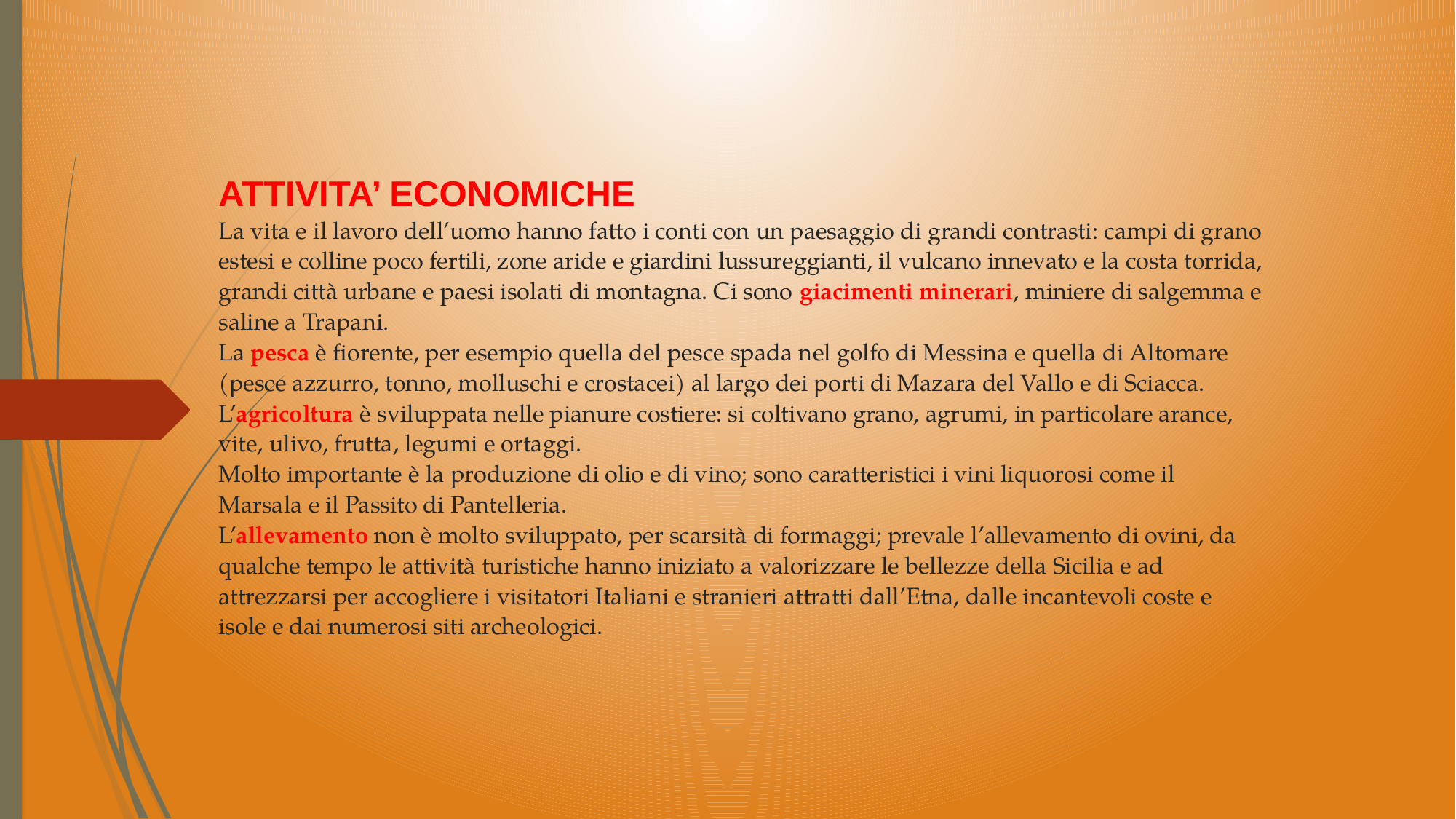

# ATTIVITA’ ECONOMICHE La vita e il lavoro dell’uomo hanno fatto i conti con un paesaggio di grandi contrasti: campi di grano estesi e colline poco fertili, zone aride e giardini lussureggianti, il vulcano innevato e la costa torrida, grandi città urbane e paesi isolati di montagna. Ci sono giacimenti minerari, miniere di salgemma e saline a Trapani. La pesca è fiorente, per esempio quella del pesce spada nel golfo di Messina e quella di Altomare (pesce azzurro, tonno, molluschi e crostacei) al largo dei porti di Mazara del Vallo e di Sciacca. L’agricoltura è sviluppata nelle pianure costiere: si coltivano grano, agrumi, in particolare arance, vite, ulivo, frutta, legumi e ortaggi. Molto importante è la produzione di olio e di vino; sono caratteristici i vini liquorosi come il Marsala e il Passito di Pantelleria. L’allevamento non è molto sviluppato, per scarsità di formaggi; prevale l’allevamento di ovini, da qualche tempo le attività turistiche hanno iniziato a valorizzare le bellezze della Sicilia e ad attrezzarsi per accogliere i visitatori Italiani e stranieri attratti dall’Etna, dalle incantevoli coste e isole e dai numerosi siti archeologici.